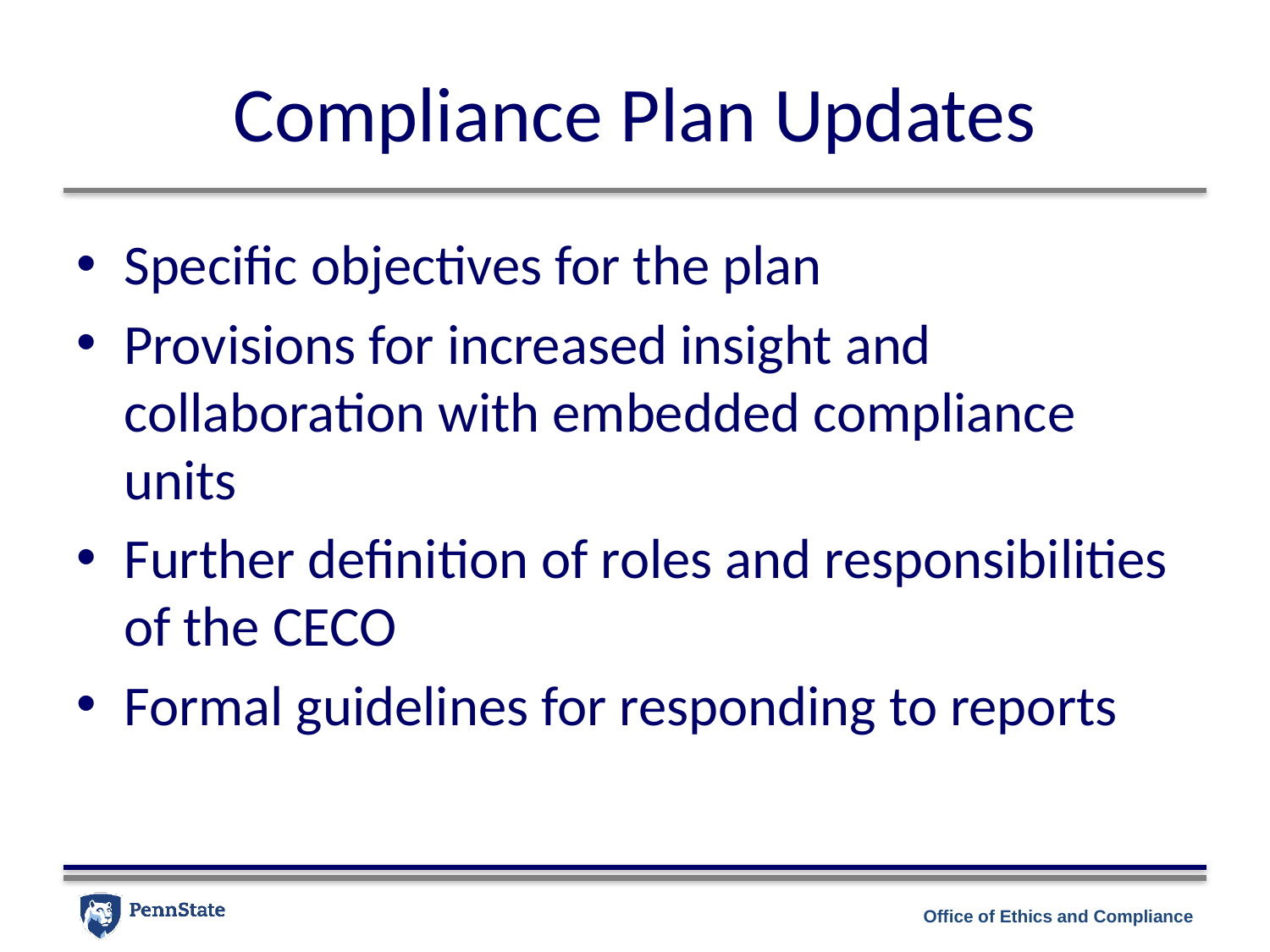

# Compliance Plan Updates
Specific objectives for the plan
Provisions for increased insight and collaboration with embedded compliance units
Further definition of roles and responsibilities of the CECO
Formal guidelines for responding to reports